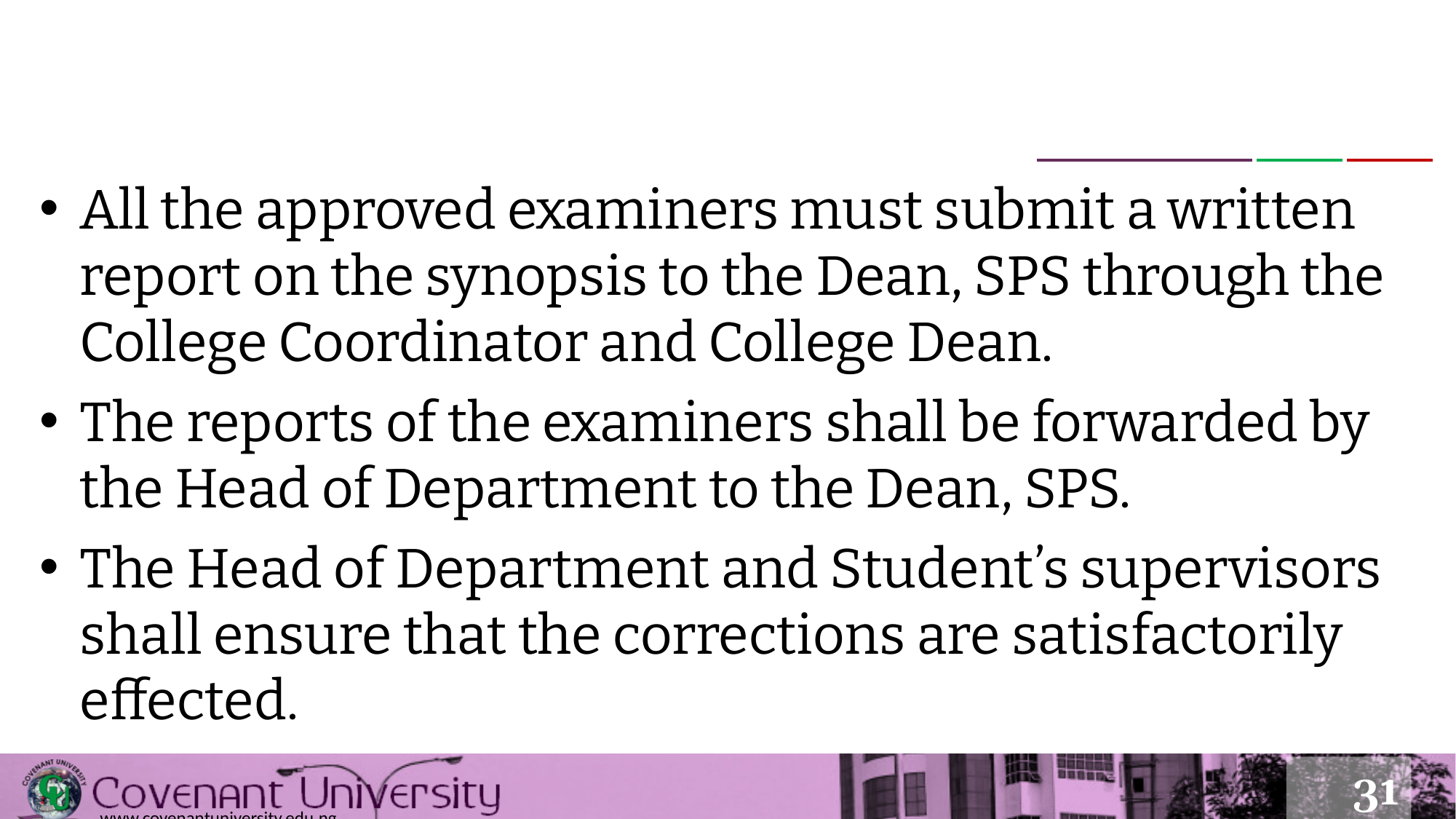

All the approved examiners must submit a written report on the synopsis to the Dean, SPS through the College Coordinator and College Dean.
The reports of the examiners shall be forwarded by the Head of Department to the Dean, SPS.
The Head of Department and Student’s supervisors shall ensure that the corrections are satisfactorily effected.